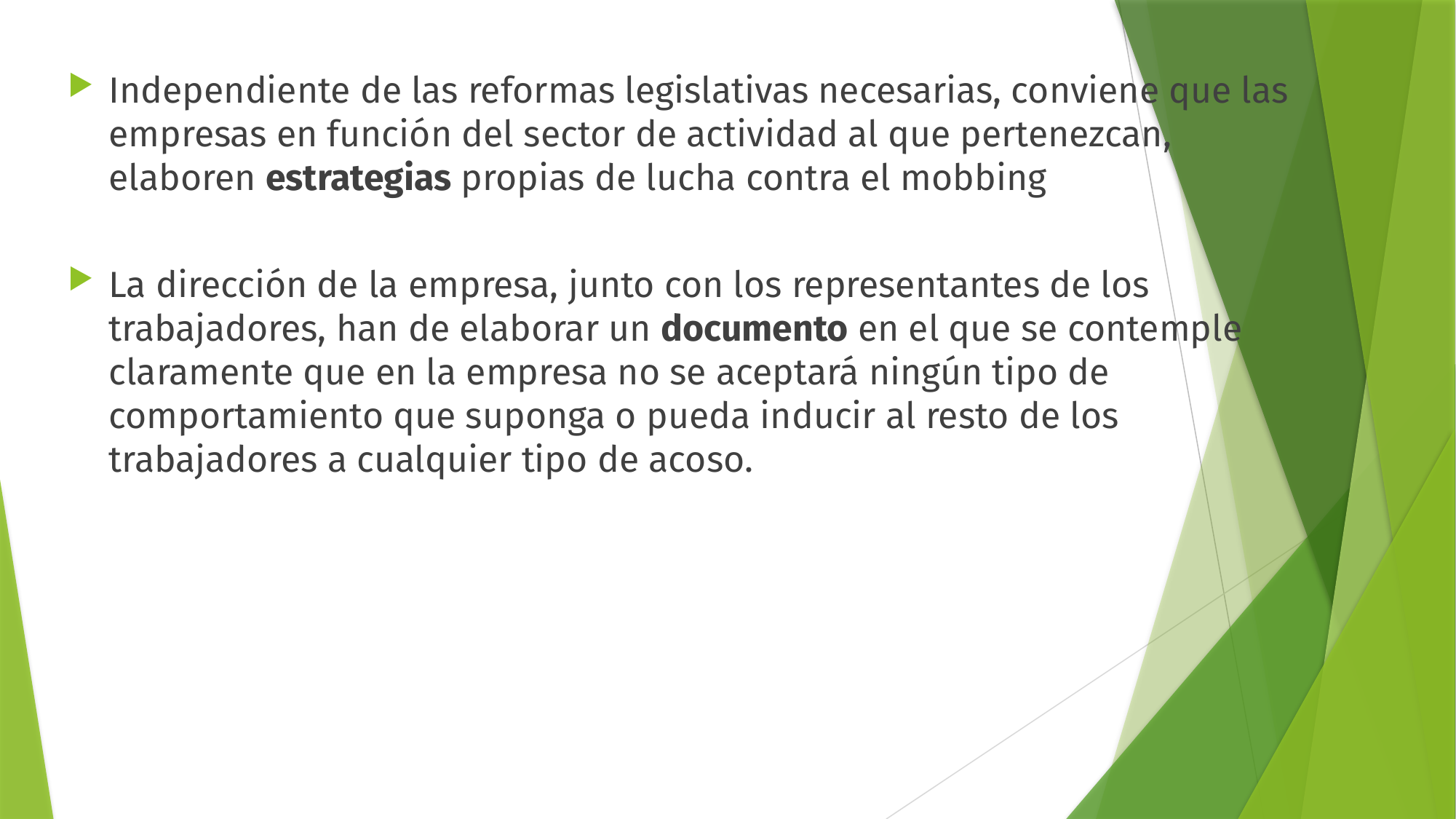

Independiente de las reformas legislativas necesarias, conviene que las empresas en función del sector de actividad al que pertenezcan, elaboren estrategias propias de lucha contra el mobbing

La dirección de la empresa, junto con los representantes de los trabajadores, han de elaborar un documento en el que se contemple claramente que en la empresa no se aceptará ningún tipo de comportamiento que suponga o pueda inducir al resto de los trabajadores a cualquier tipo de acoso.